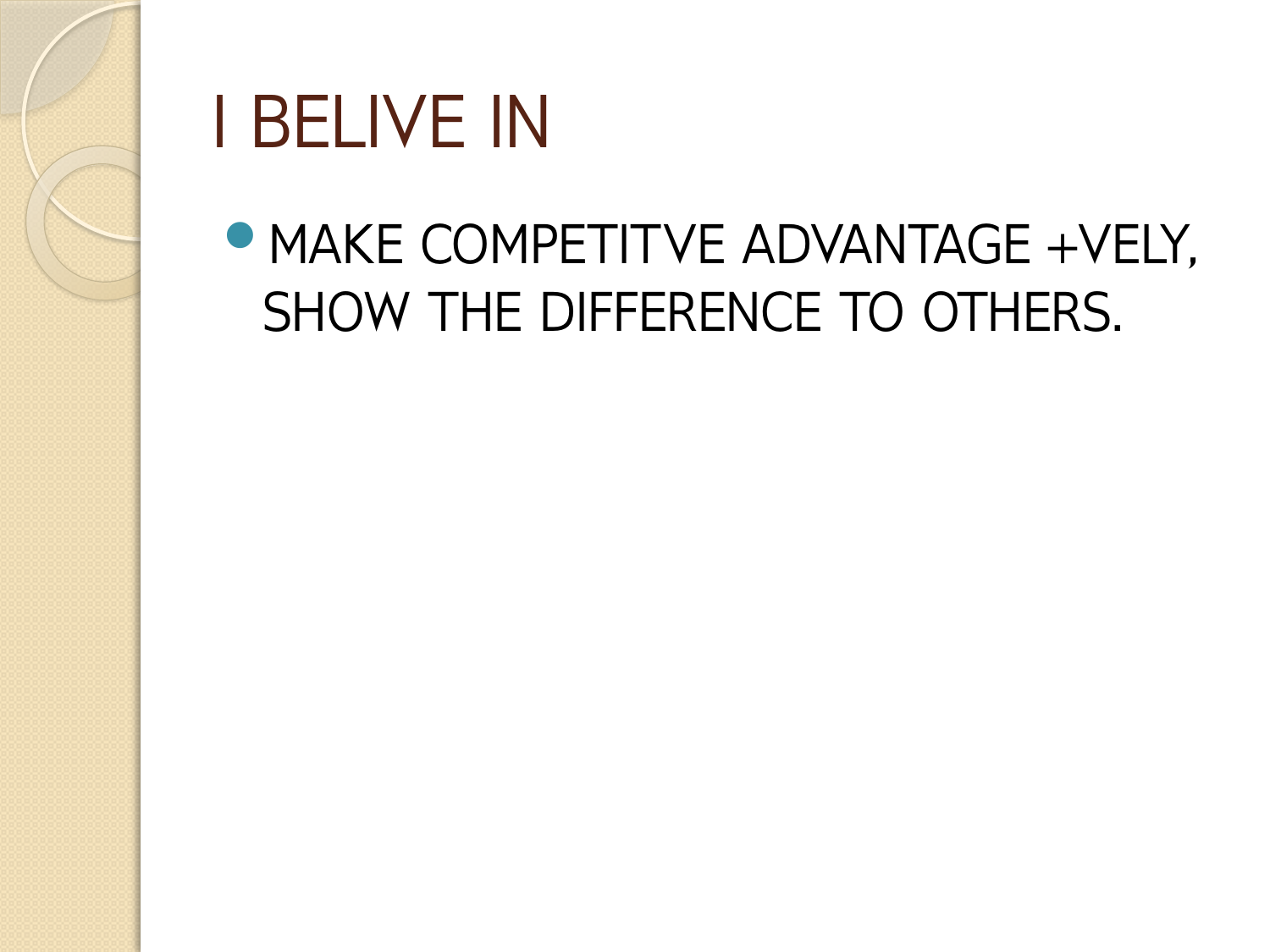

# I BELIVE IN
MAKE COMPETITVE ADVANTAGE +VELY, SHOW THE DIFFERENCE TO OTHERS.